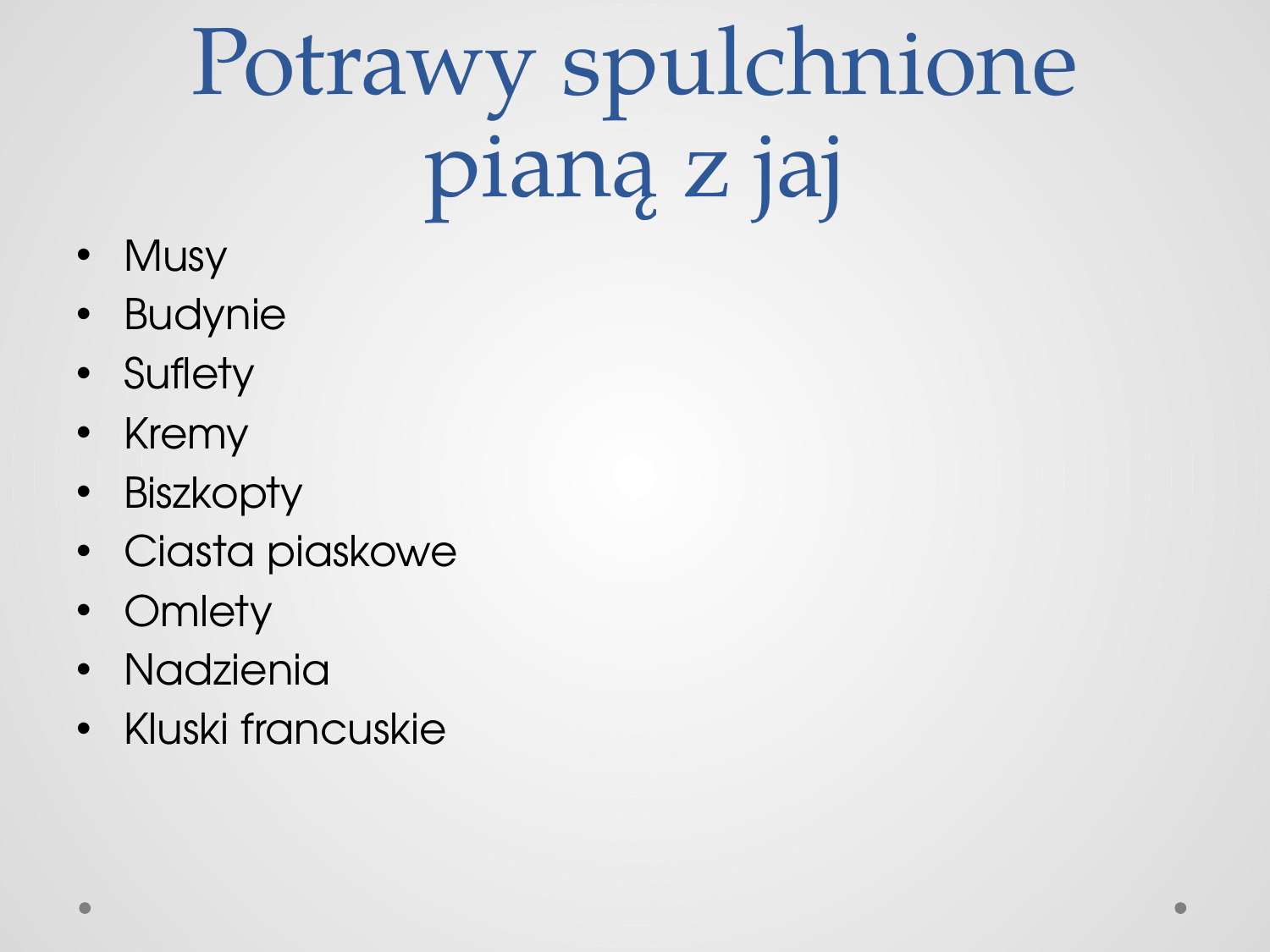

# Potrawy spulchnione pianą z jaj
Musy
Budynie
Suflety
Kremy
Biszkopty
Ciasta piaskowe
Omlety
Nadzienia
Kluski francuskie